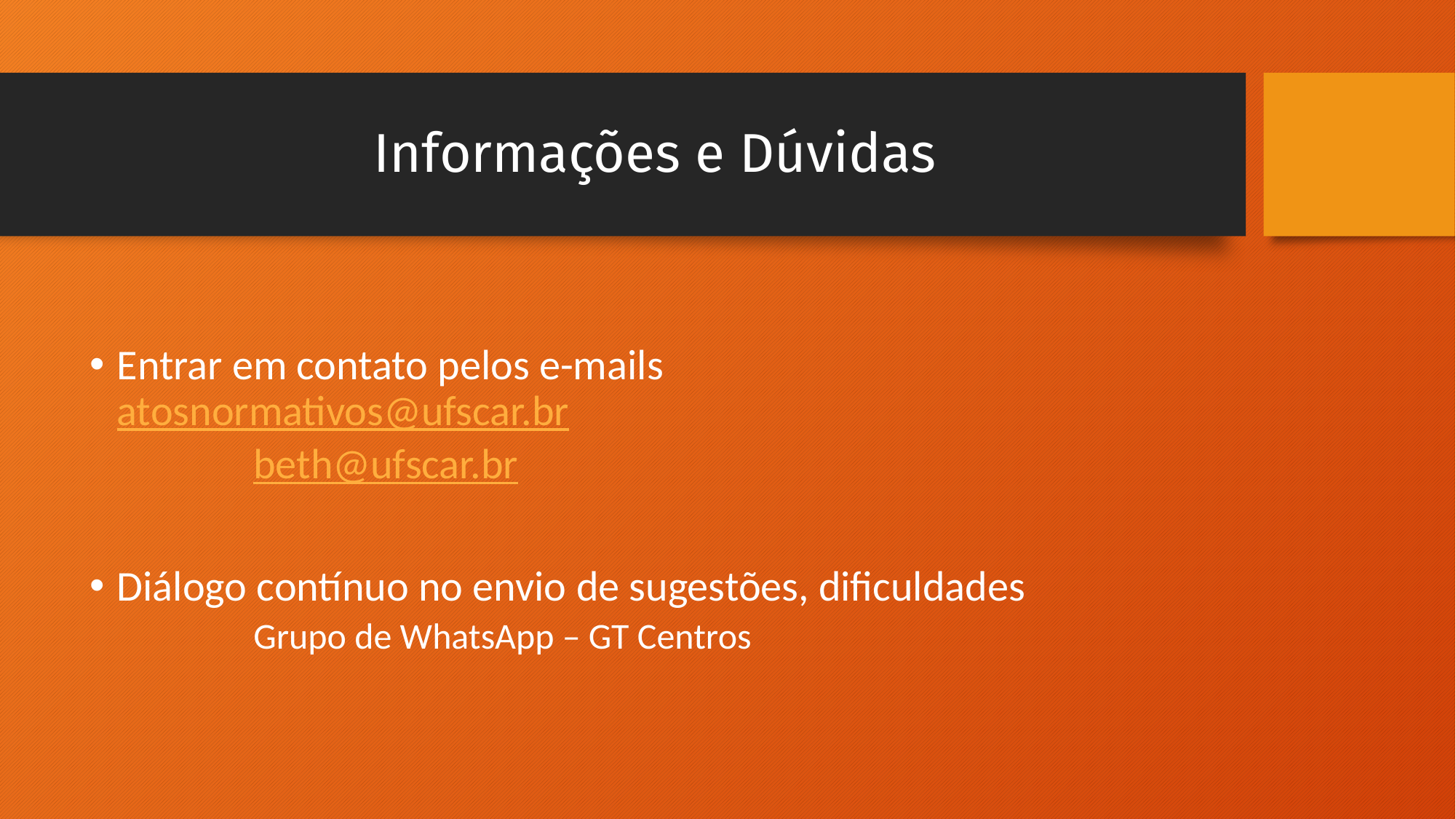

# Informações e Dúvidas

Entrar em contato pelos e-mails			atosnormativos@ufscar.br
	beth@ufscar.br

Diálogo contínuo no envio de sugestões, dificuldades
	Grupo de WhatsApp – GT Centros